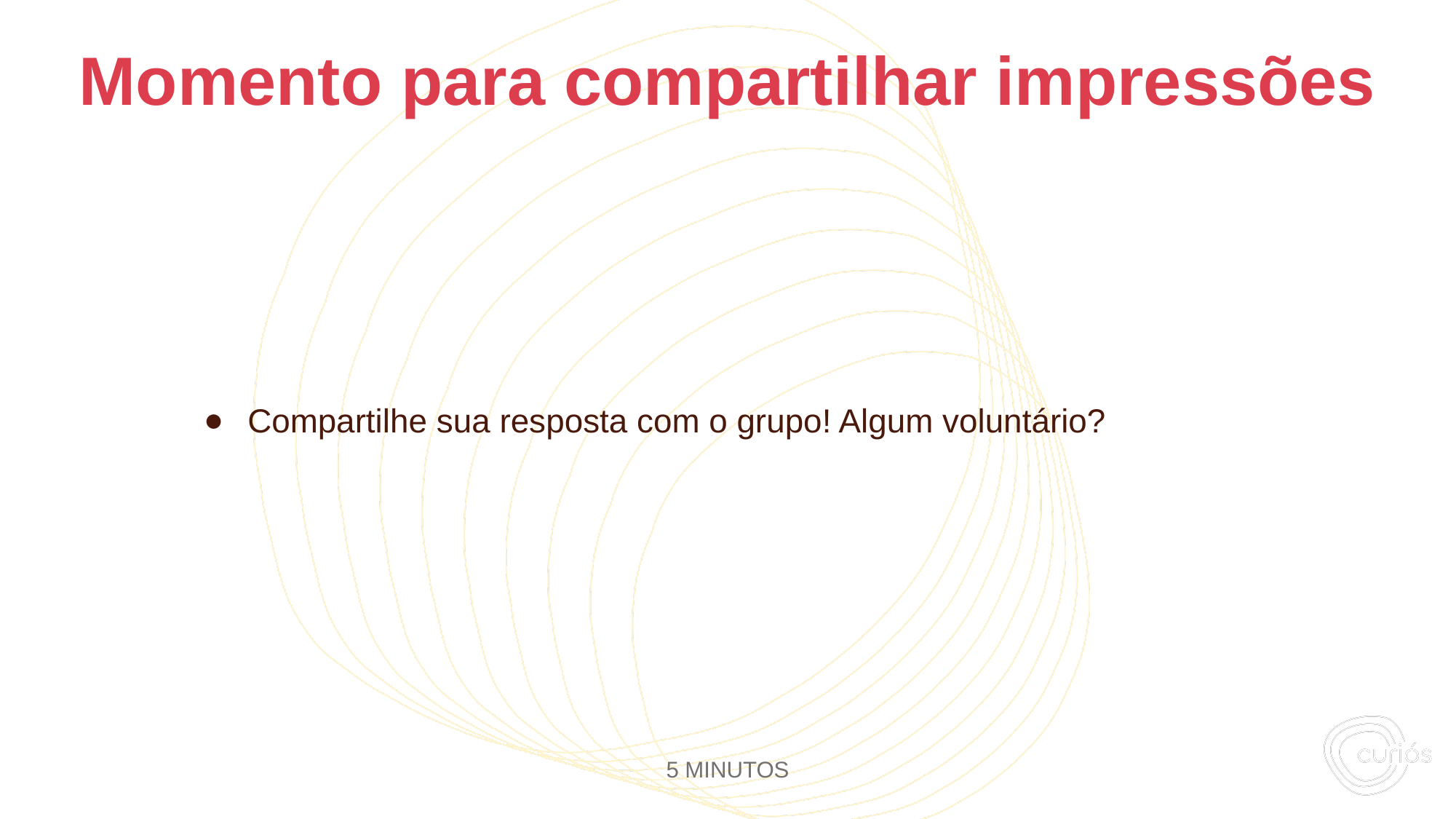

Compartilhe sua resposta com o grupo! Algum voluntário?
# Momento para compartilhar impressões
5 MINUTOS